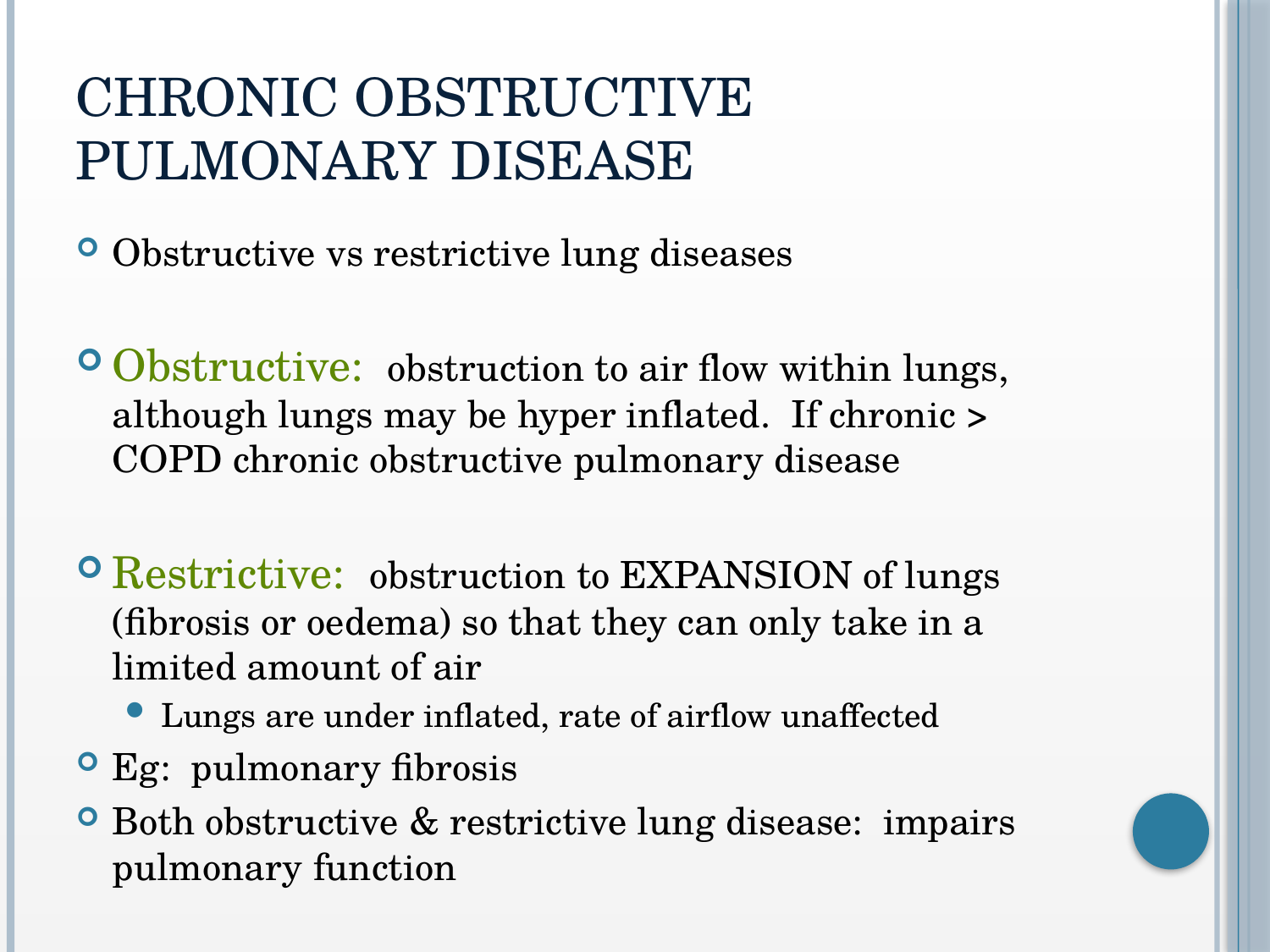

# Chronic obstructive pulmonary disease
Obstructive vs restrictive lung diseases

Obstructive:  obstruction to air flow within lungs, although lungs may be hyper inflated.  If chronic >  COPD chronic obstructive pulmonary disease

Restrictive:  obstruction to EXPANSION of lungs (fibrosis or oedema) so that they can only take in a limited amount of air
Lungs are under inflated, rate of airflow unaffected
Eg:  pulmonary fibrosis
Both obstructive & restrictive lung disease:  impairs pulmonary function